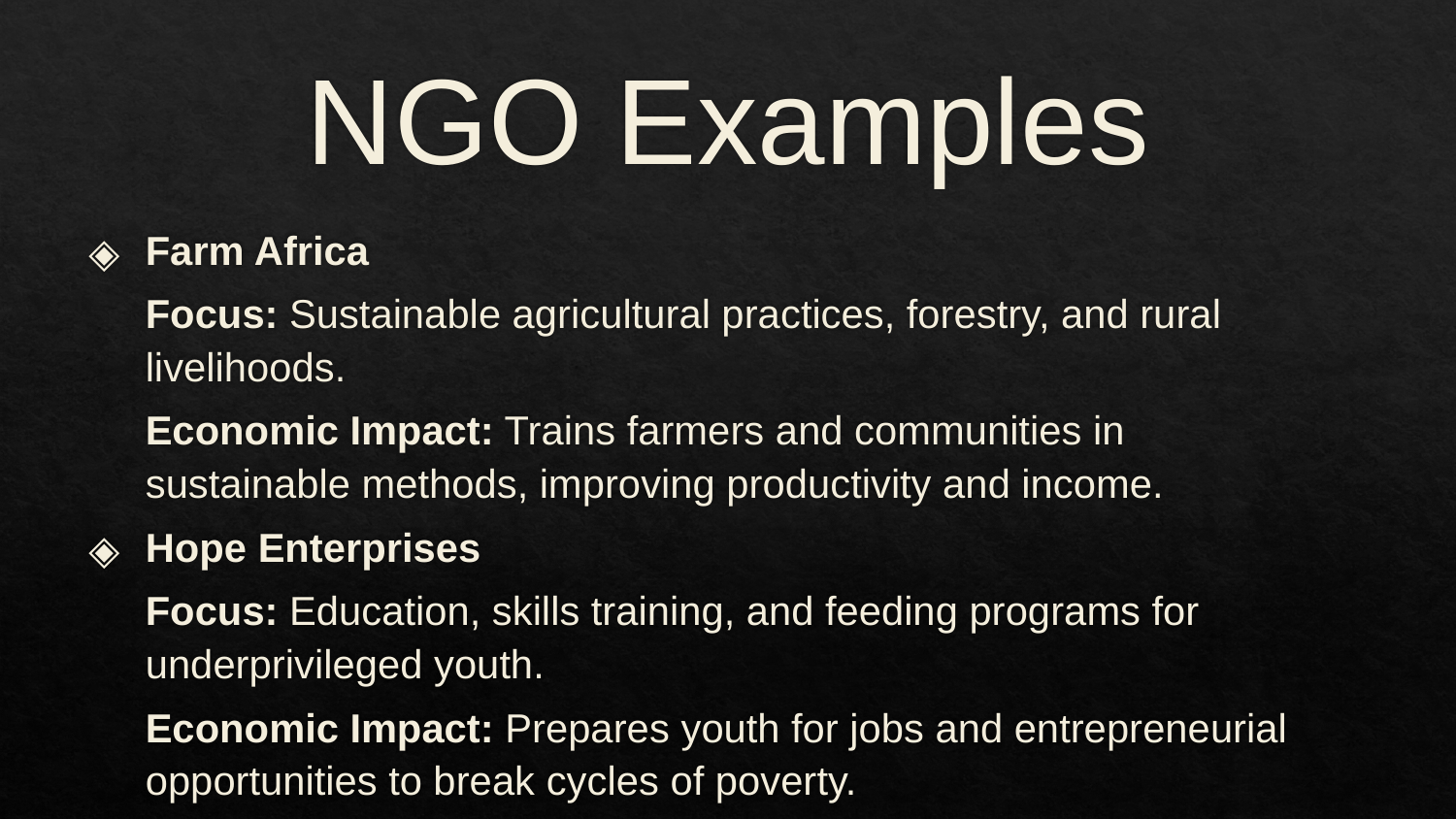

# NGO Examples
Farm Africa
Focus: Sustainable agricultural practices, forestry, and rural livelihoods.
Economic Impact: Trains farmers and communities in sustainable methods, improving productivity and income.
Hope Enterprises
Focus: Education, skills training, and feeding programs for underprivileged youth.
Economic Impact: Prepares youth for jobs and entrepreneurial opportunities to break cycles of poverty.